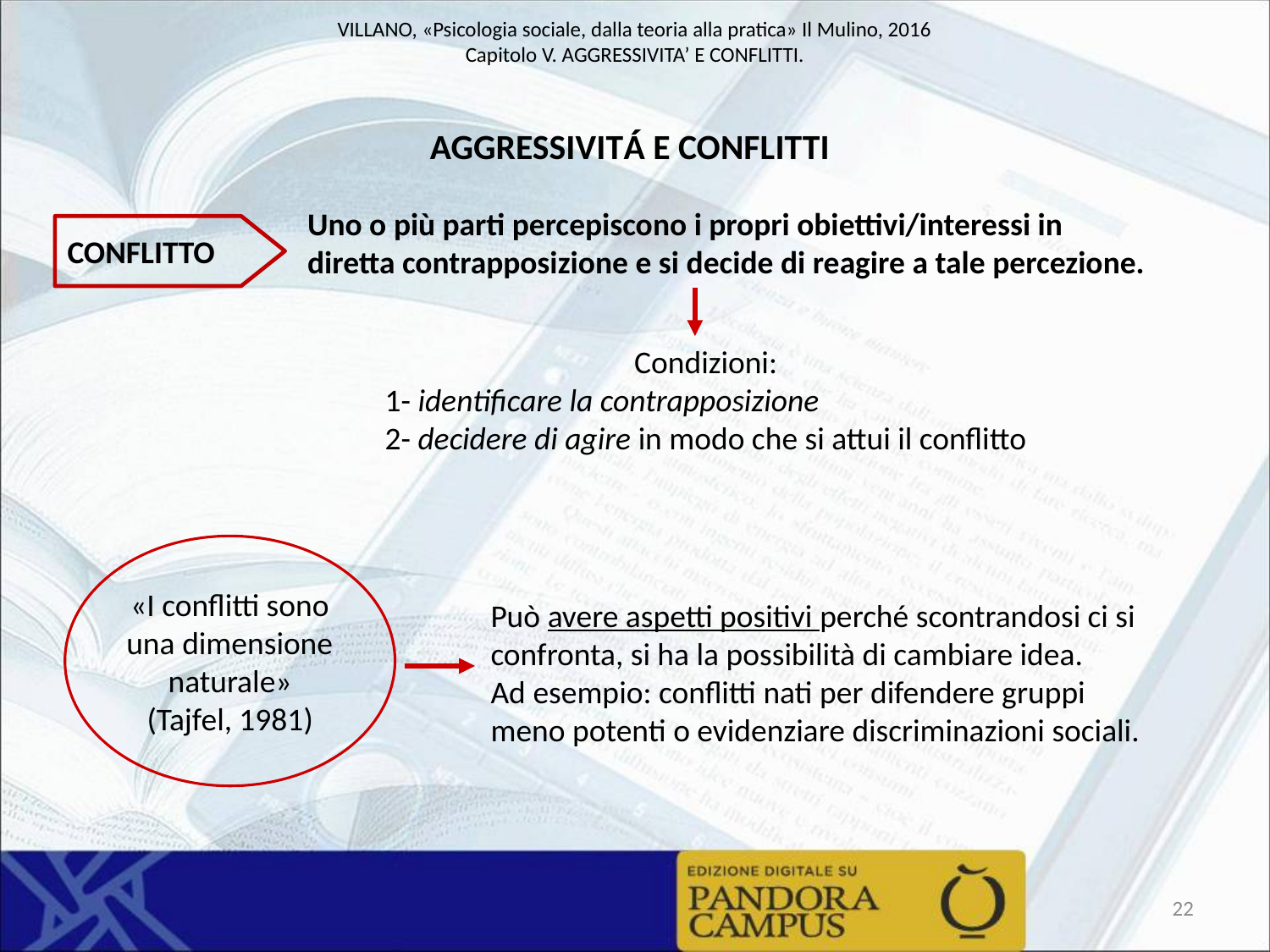

AGGRESSIVITÁ E CONFLITTI
Uno o più parti percepiscono i propri obiettivi/interessi in diretta contrapposizione e si decide di reagire a tale percezione.
CONFLITTO
Condizioni:
1- identificare la contrapposizione
2- decidere di agire in modo che si attui il conflitto
«I conflitti sono una dimensione naturale»
(Tajfel, 1981)
Può avere aspetti positivi perché scontrandosi ci si confronta, si ha la possibilità di cambiare idea.
Ad esempio: conflitti nati per difendere gruppi meno potenti o evidenziare discriminazioni sociali.
22